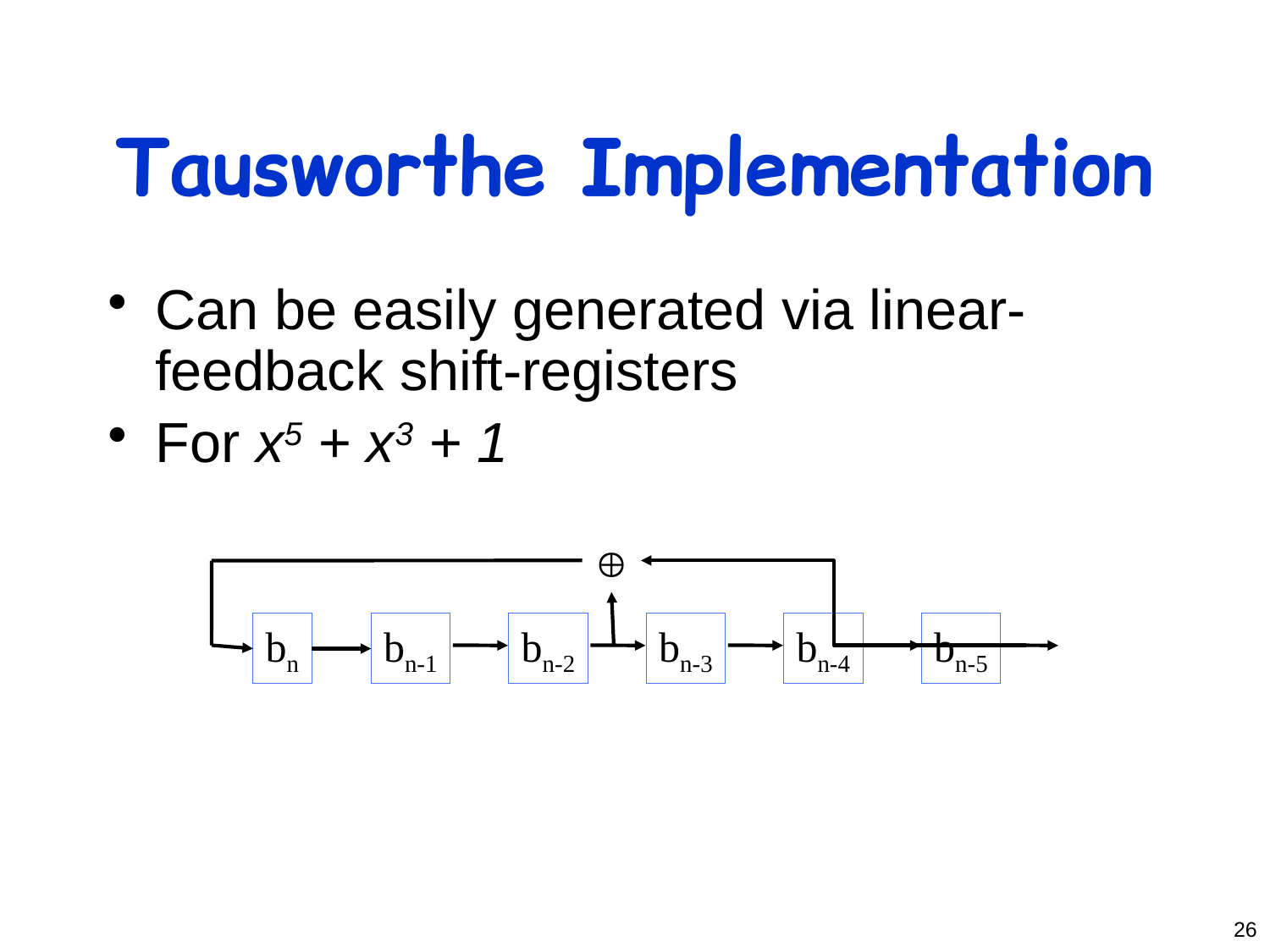

# Tausworthe Implementation
Can be easily generated via linear-feedback shift-registers
For x5 + x3 + 1

⊕
bn
bn-1
bn-2
bn-3
bn-4
bn-5
26